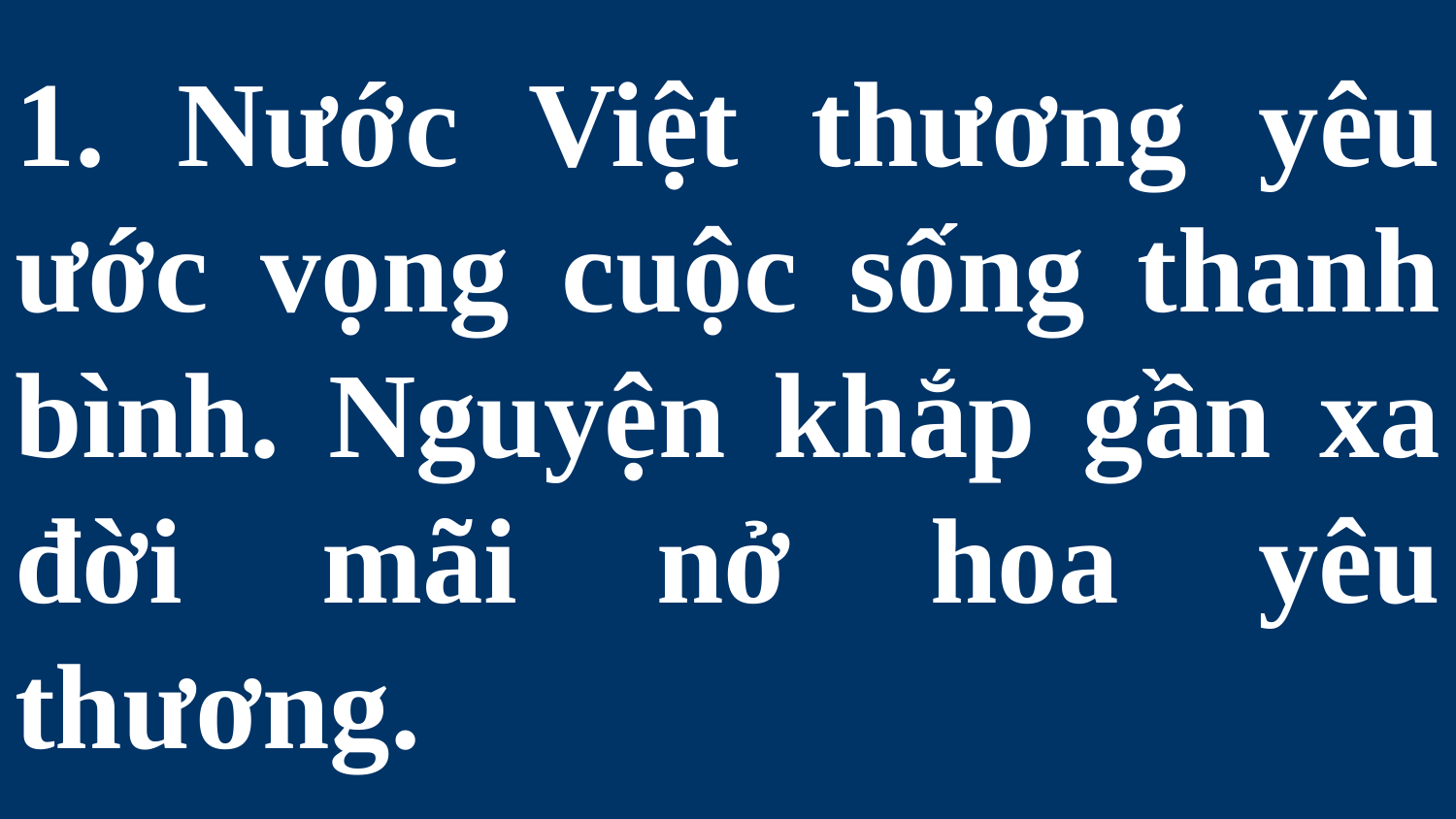

# 1. Nước Việt thương yêu ước vọng cuộc sống thanh bình. Nguyện khắp gần xa đời mãi nở hoa yêu thương.